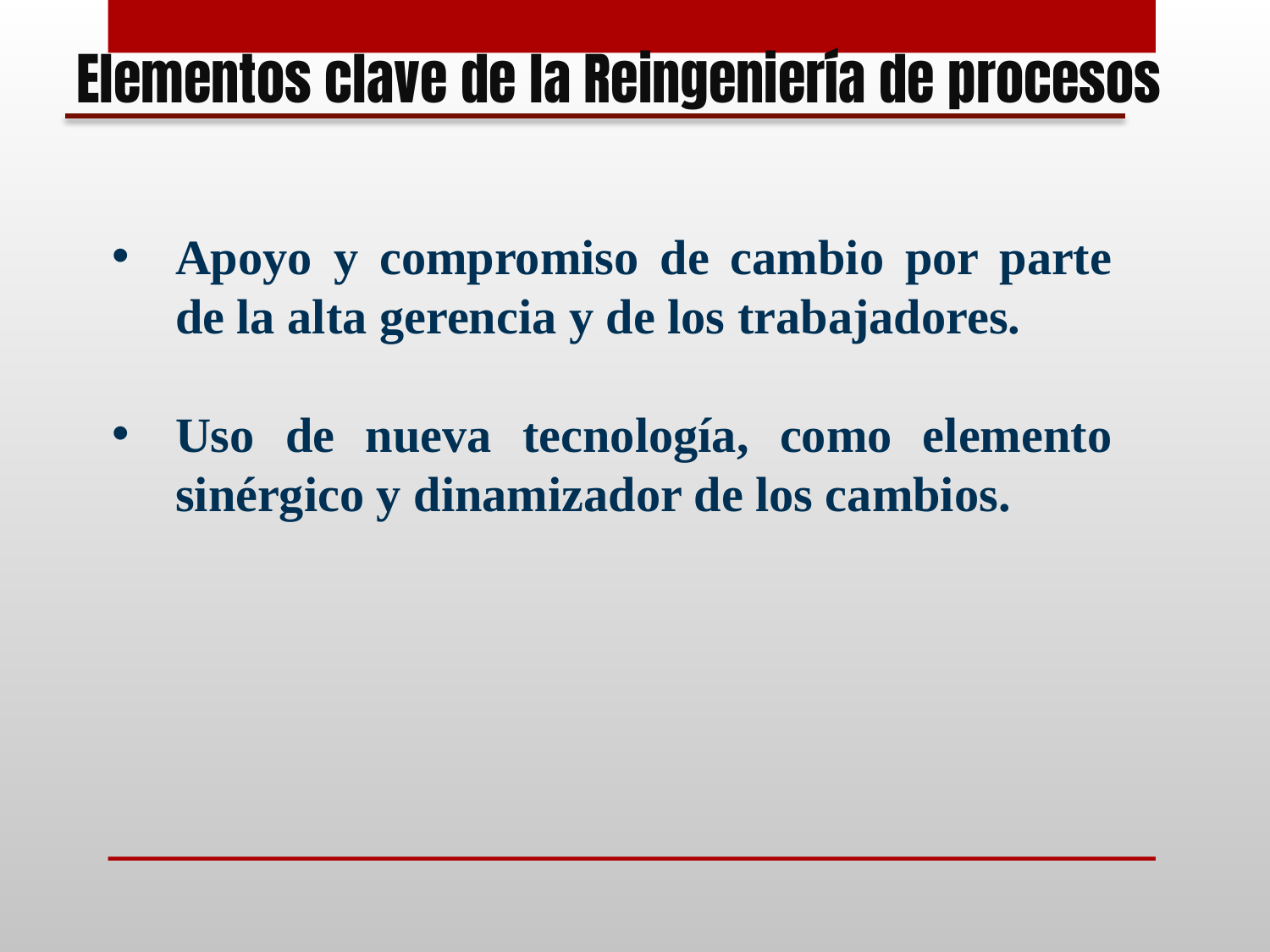

Elementos clave de la Reingeniería de procesos
Apoyo y compromiso de cambio por parte de la alta gerencia y de los trabajadores.

Uso de nueva tecnología, como elemento sinérgico y dinamizador de los cambios.